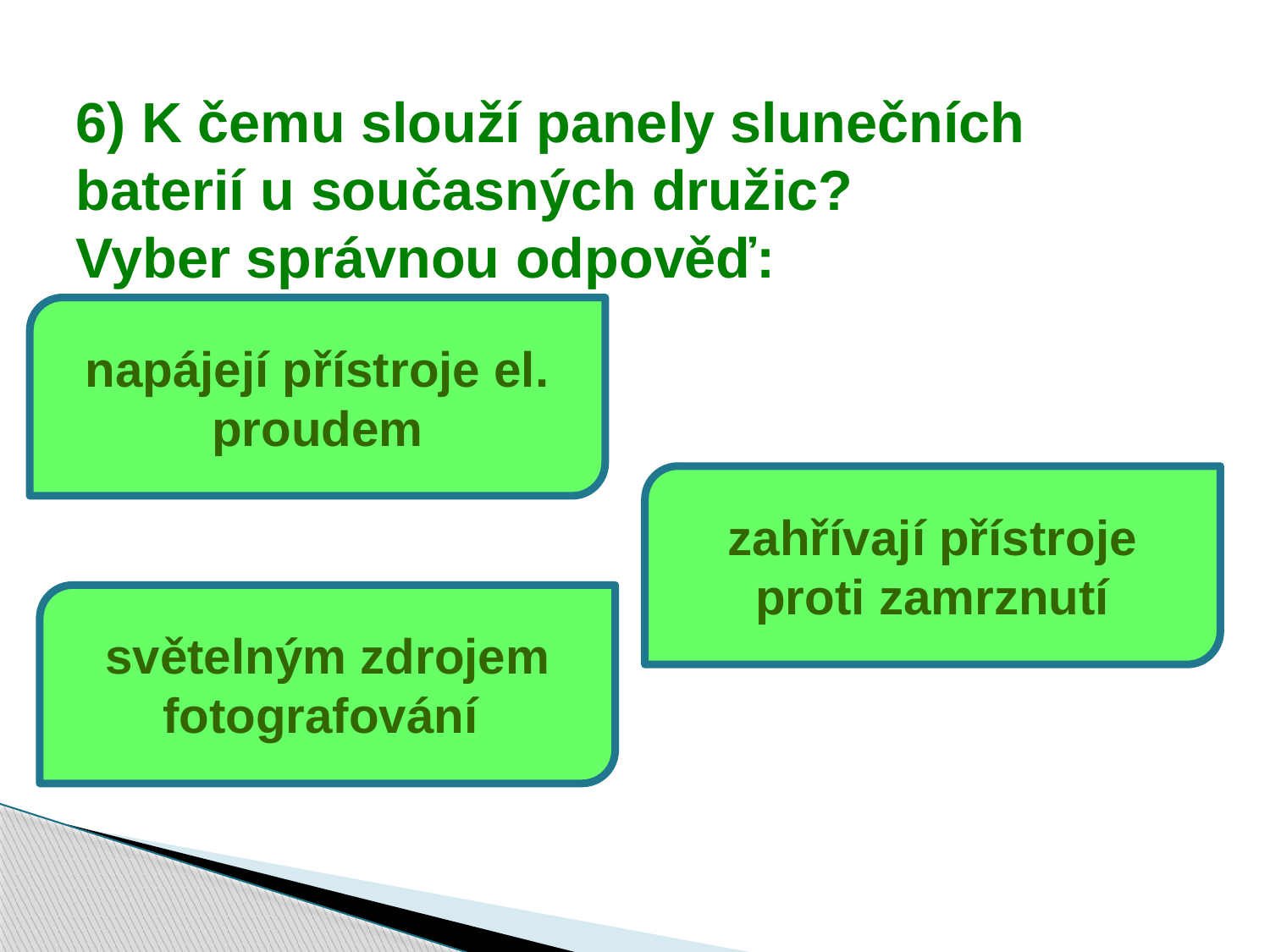

# 6) K čemu slouží panely slunečních baterií u současných družic? Vyber správnou odpověď:
napájejí přístroje el. proudem
zahřívají přístroje proti zamrznutí
světelným zdrojem fotografování